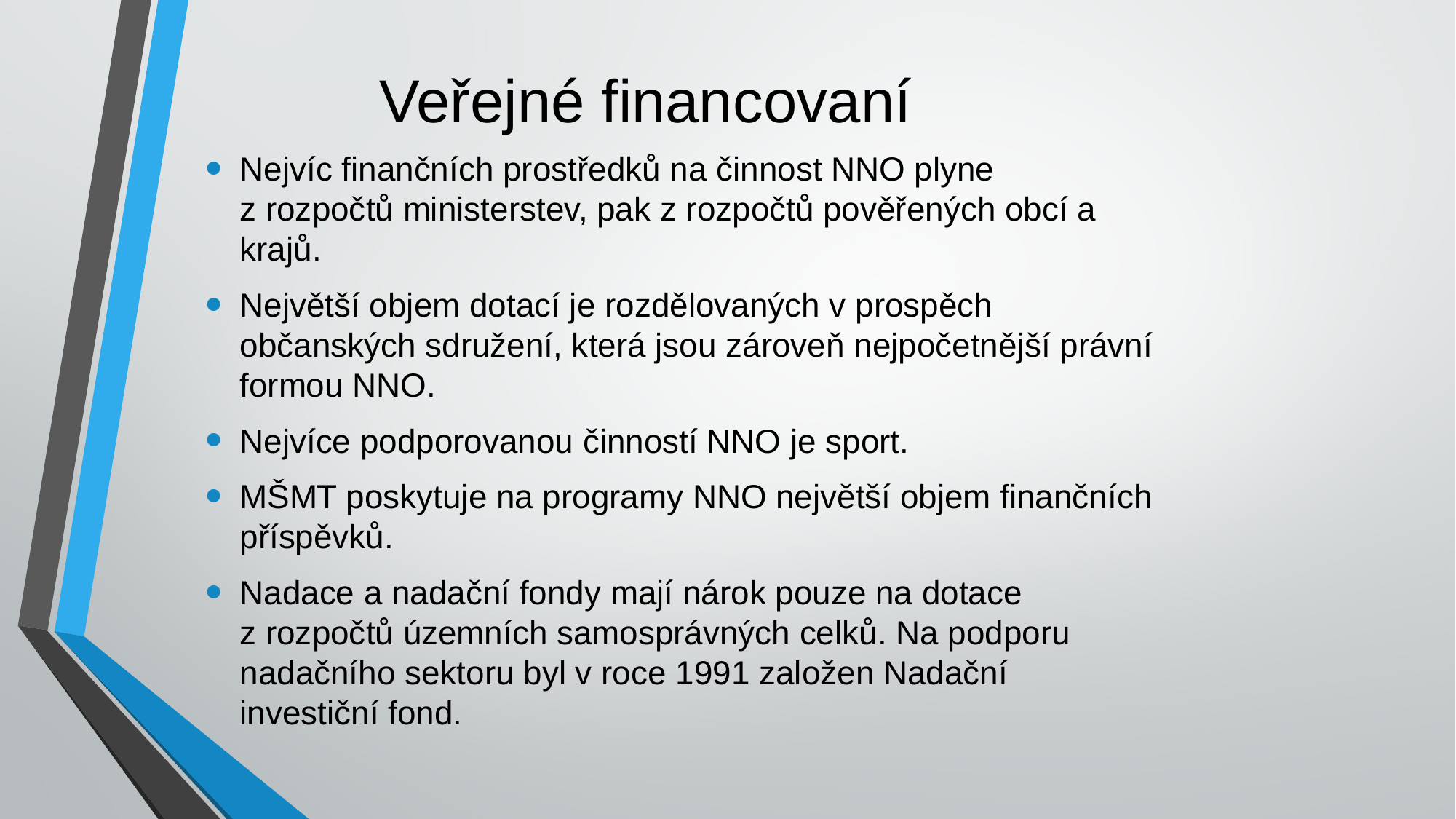

# Veřejné financovaní
Nejvíc finančních prostředků na činnost NNO plyne z rozpočtů ministerstev, pak z rozpočtů pověřených obcí a krajů.
Největší objem dotací je rozdělovaných v prospěch občanských sdružení, která jsou zároveň nejpočetnější právní formou NNO.
Nejvíce podporovanou činností NNO je sport.
MŠMT poskytuje na programy NNO největší objem finančních příspěvků.
Nadace a nadační fondy mají nárok pouze na dotace z rozpočtů územních samosprávných celků. Na podporu nadačního sektoru byl v roce 1991 založen Nadační investiční fond.